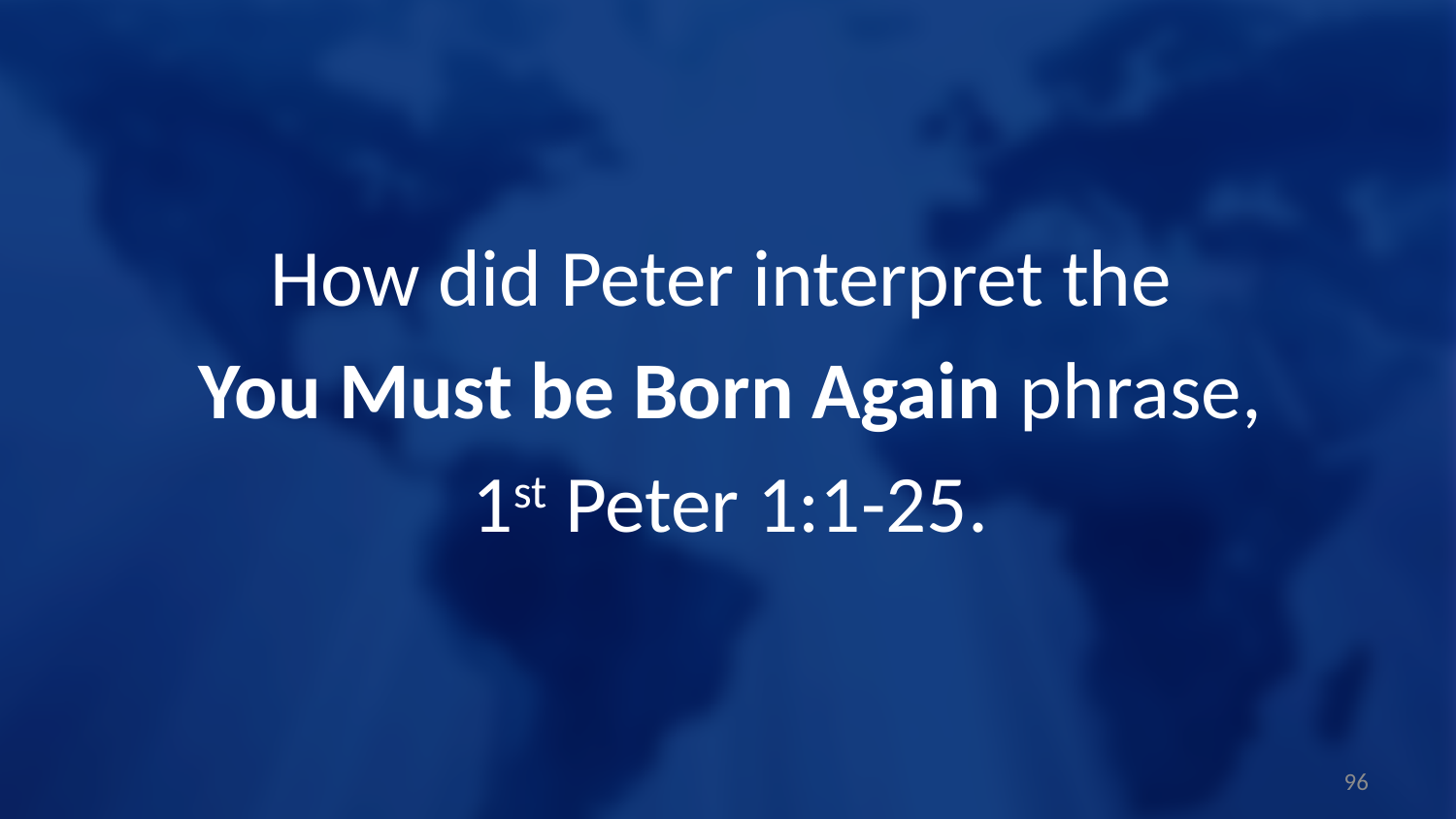

How did Peter interpret the
You Must be Born Again phrase,
1st Peter 1:1-25.
96